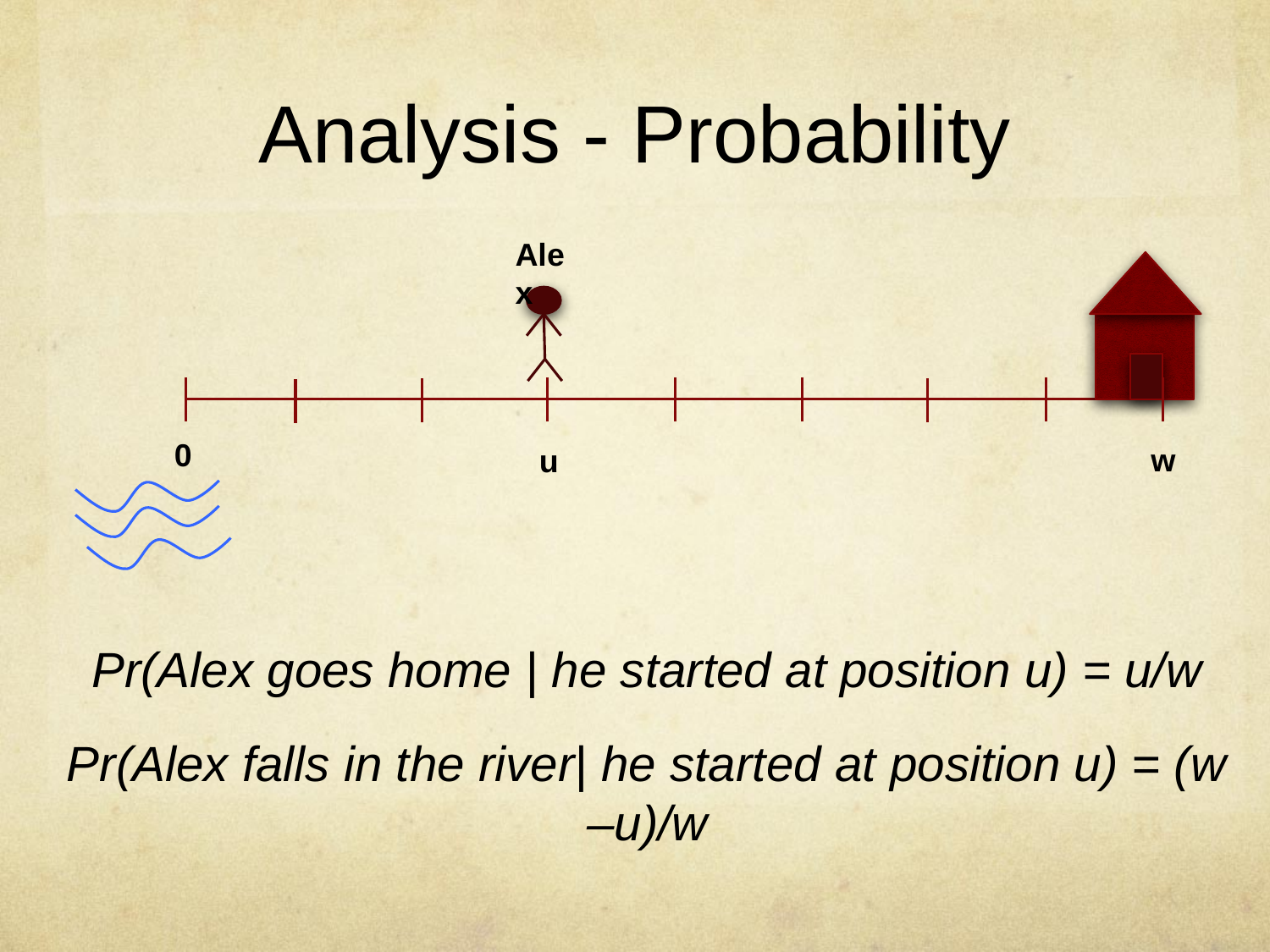

# Analysis - Probability
Alex

0
w
u

Pr(Alex goes home | he started at position u) = u/w
Pr(Alex falls in the river| he started at position u) = (w –u)/w